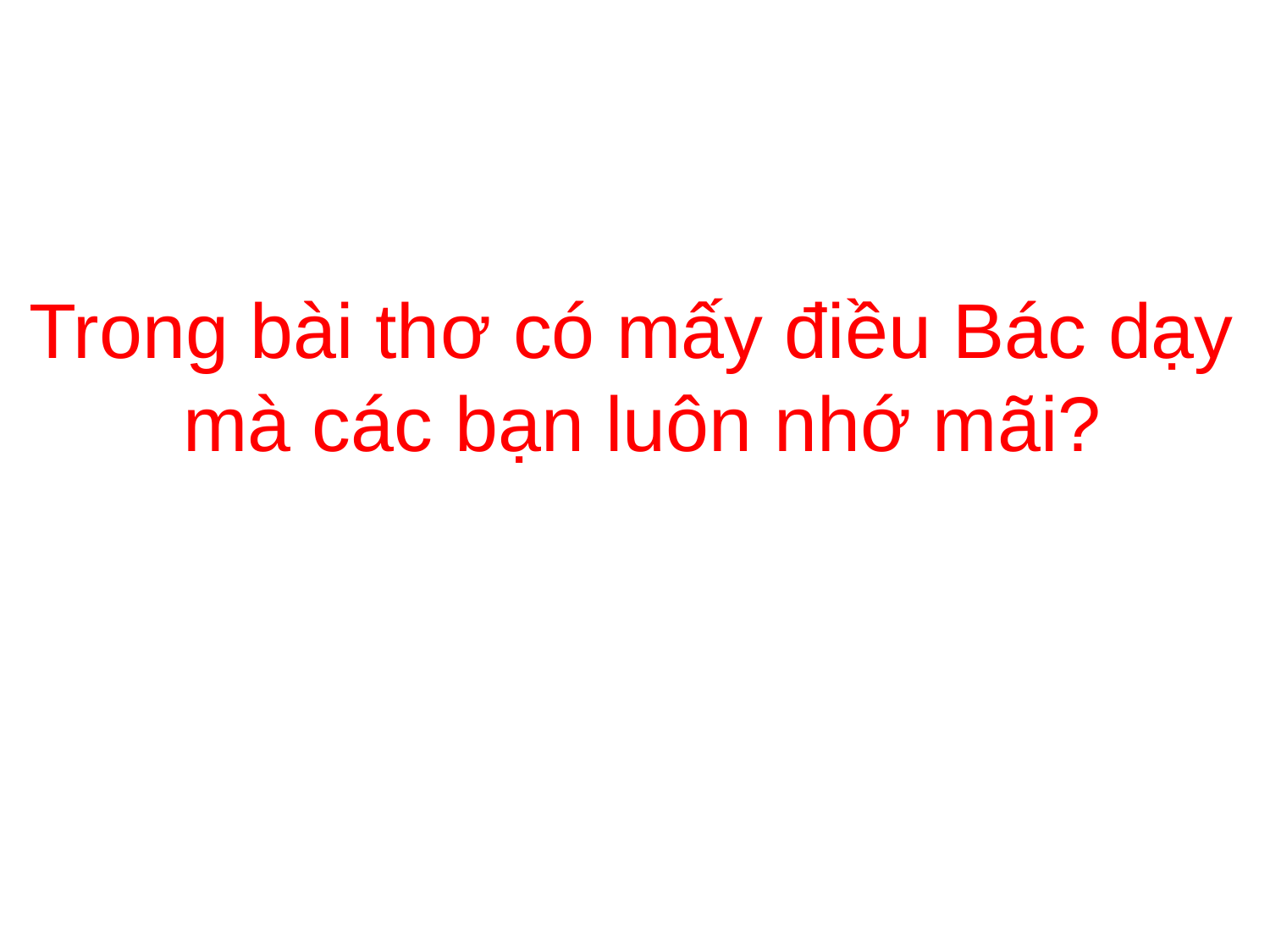

Trong bài thơ có mấy điều Bác dạy
 mà các bạn luôn nhớ mãi?